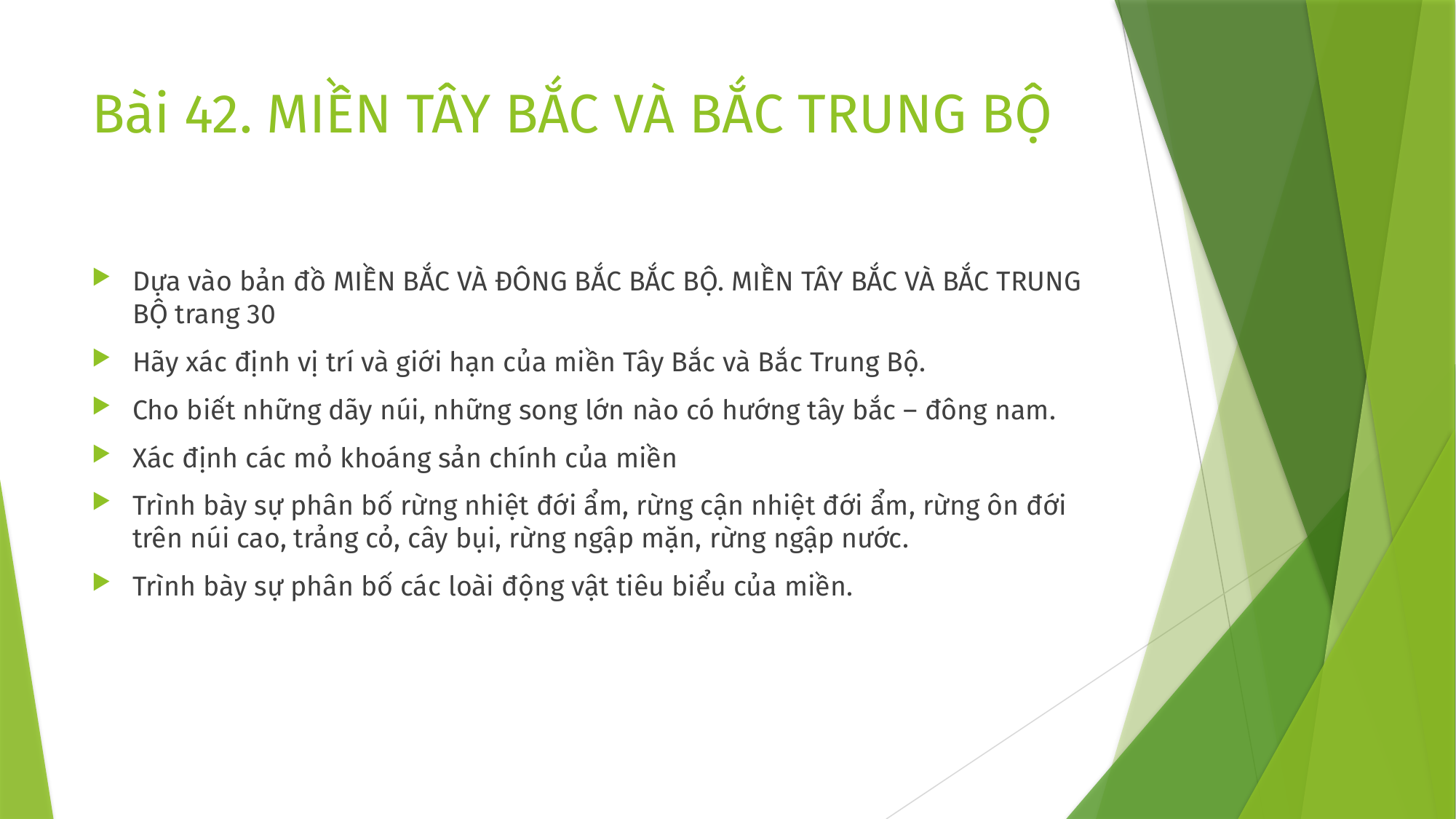

# Bài 42. MIỀN TÂY BẮC VÀ BẮC TRUNG BỘ
Dựa vào bản đồ MIỀN BẮC VÀ ĐÔNG BẮC BẮC BỘ. MIỀN TÂY BẮC VÀ BẮC TRUNG BỘ trang 30
Hãy xác định vị trí và giới hạn của miền Tây Bắc và Bắc Trung Bộ.
Cho biết những dãy núi, những song lớn nào có hướng tây bắc – đông nam.
Xác định các mỏ khoáng sản chính của miền
Trình bày sự phân bố rừng nhiệt đới ẩm, rừng cận nhiệt đới ẩm, rừng ôn đới trên núi cao, trảng cỏ, cây bụi, rừng ngập mặn, rừng ngập nước.
Trình bày sự phân bố các loài động vật tiêu biểu của miền.